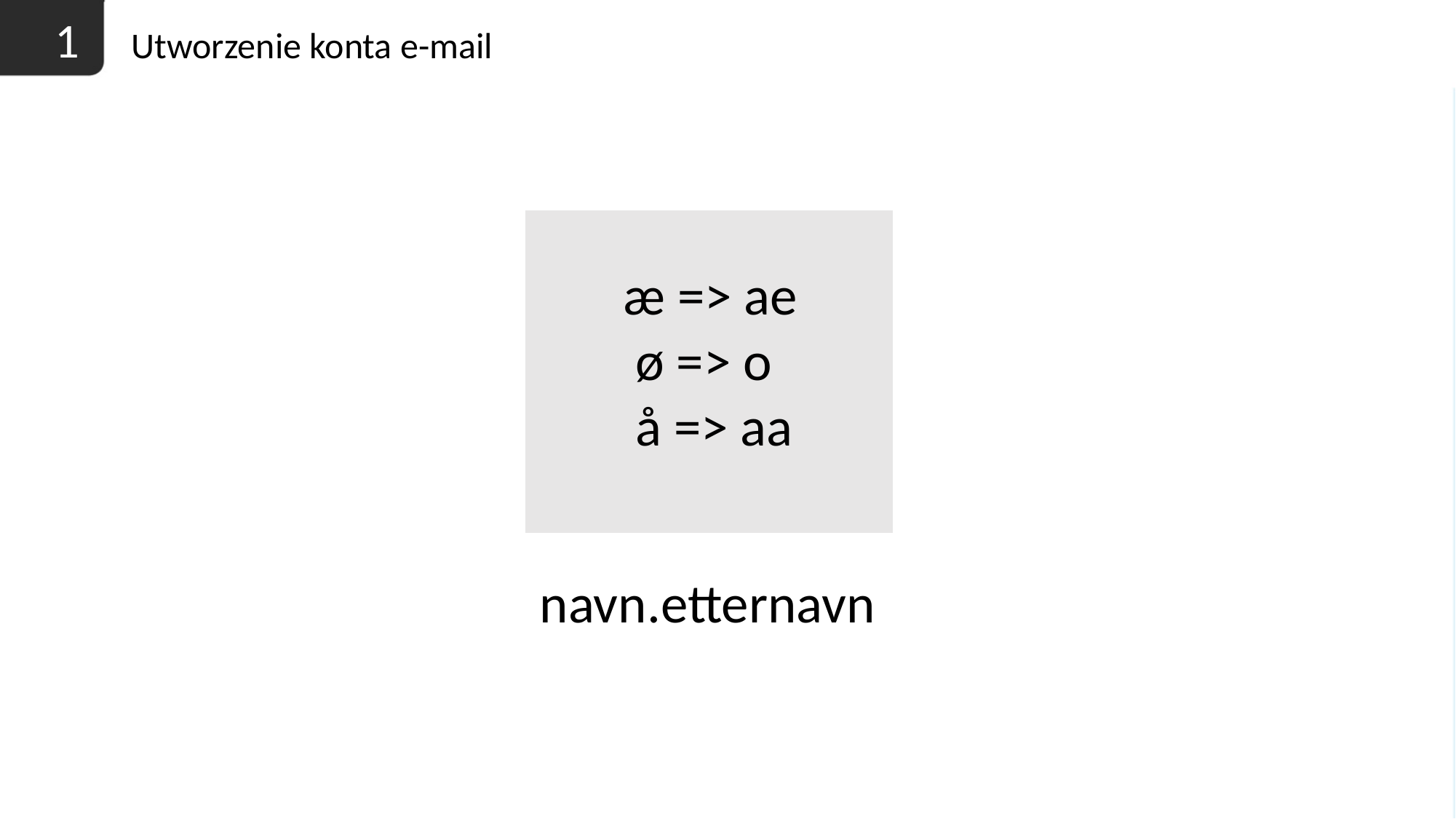

1
# Utworzenie konta e-mail

æ => ae
 ø => o
 å => aa
navn.etternavn